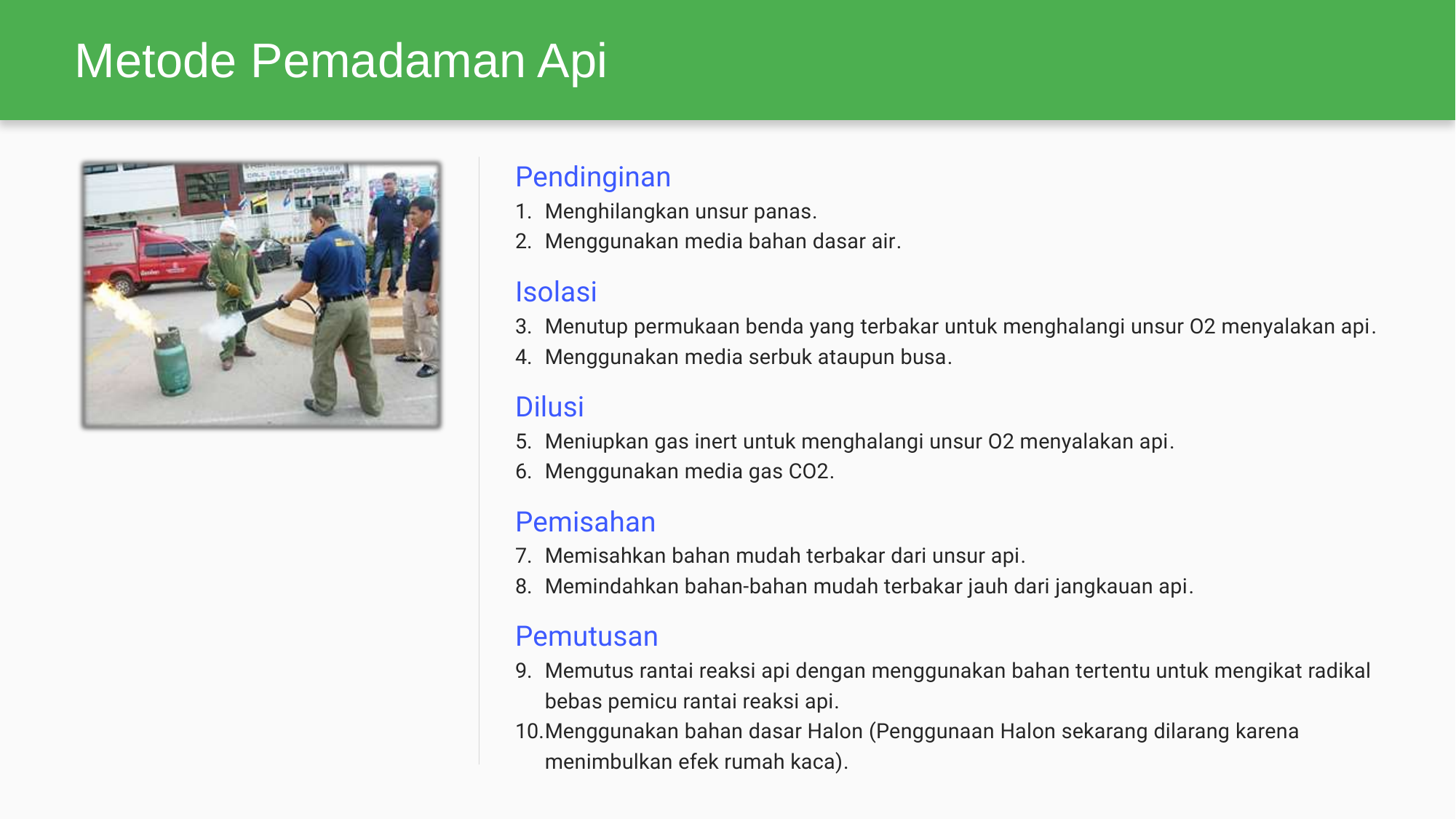

# Metode Pemadaman Api
Pendinginan
Menghilangkan unsur panas.
Menggunakan media bahan dasar air.
Isolasi
Menutup permukaan benda yang terbakar untuk menghalangi unsur O2 menyalakan api.
Menggunakan media serbuk ataupun busa.
Dilusi
Meniupkan gas inert untuk menghalangi unsur O2 menyalakan api.
Menggunakan media gas CO2.
Pemisahan
Memisahkan bahan mudah terbakar dari unsur api.
Memindahkan bahan-bahan mudah terbakar jauh dari jangkauan api.
Pemutusan
Memutus rantai reaksi api dengan menggunakan bahan tertentu untuk mengikat radikal bebas pemicu rantai reaksi api.
Menggunakan bahan dasar Halon (Penggunaan Halon sekarang dilarang karena menimbulkan efek rumah kaca).